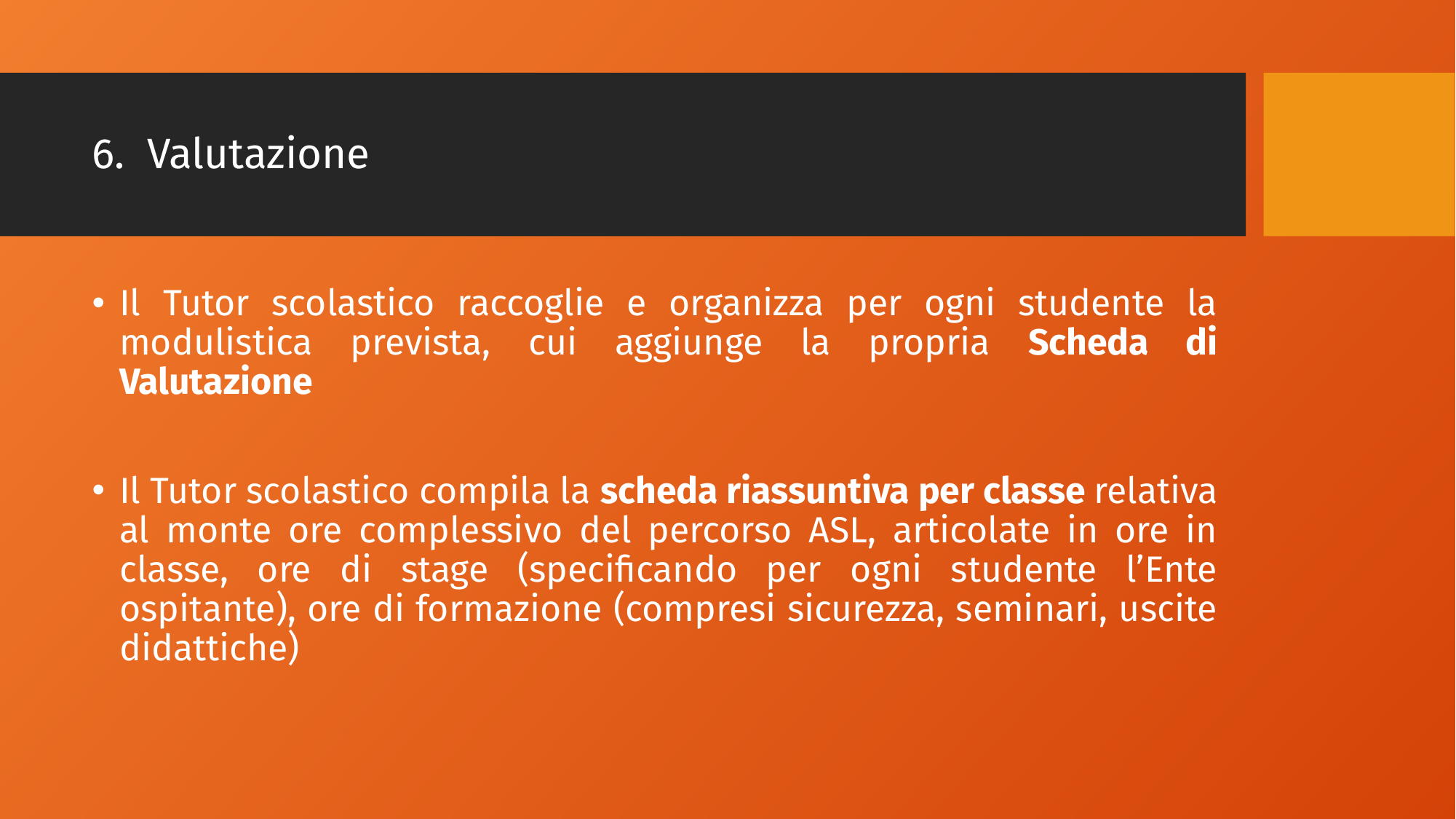

# 6.  Valutazione
Il Tutor scolastico raccoglie e organizza per ogni studente la modulistica prevista, cui aggiunge la propria Scheda di Valutazione

Il Tutor scolastico compila la scheda riassuntiva per classe relativa al monte ore complessivo del percorso ASL, articolate in ore in classe, ore di stage (specificando per ogni studente l’Ente ospitante), ore di formazione (compresi sicurezza, seminari, uscite didattiche)